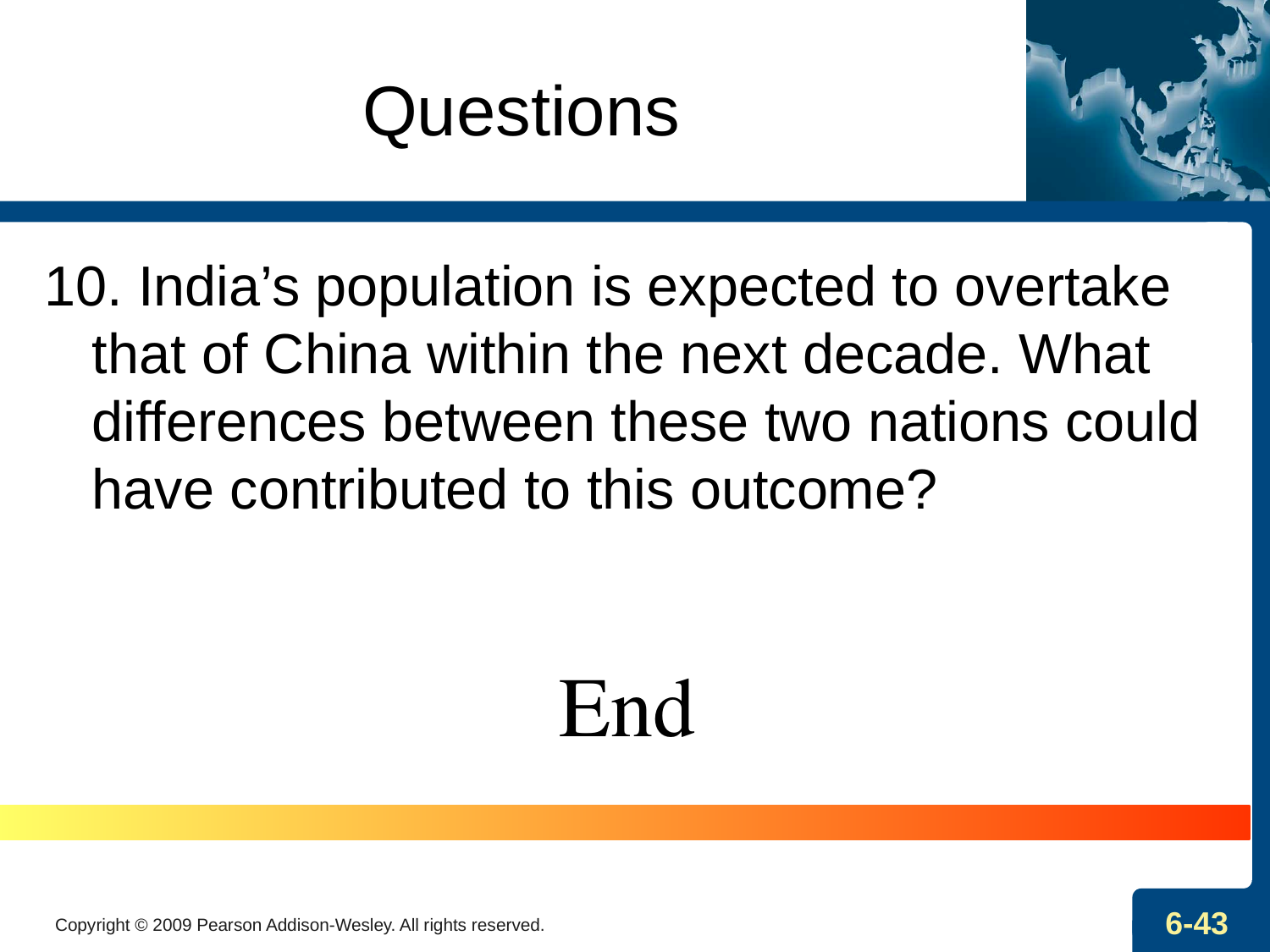

# Questions
10. India’s population is expected to overtake that of China within the next decade. What differences between these two nations could have contributed to this outcome?

End

Copyright © 2009 Pearson Addison-Wesley. All rights reserved.
6-43